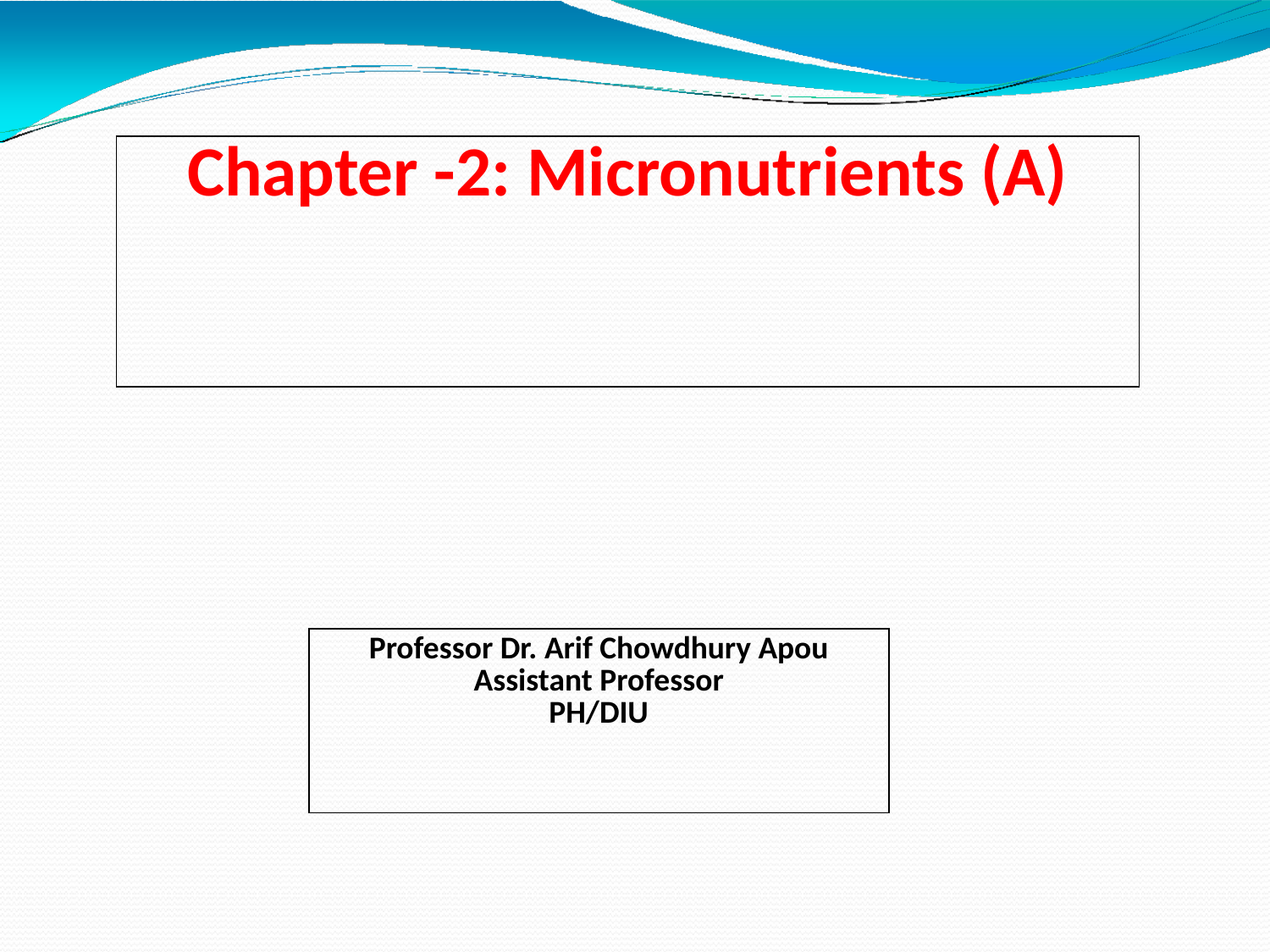

| Chapter -2: Micronutrients (A) |
| --- |
| Professor Dr. Arif Chowdhury Apou Assistant Professor PH/DIU |
| --- |